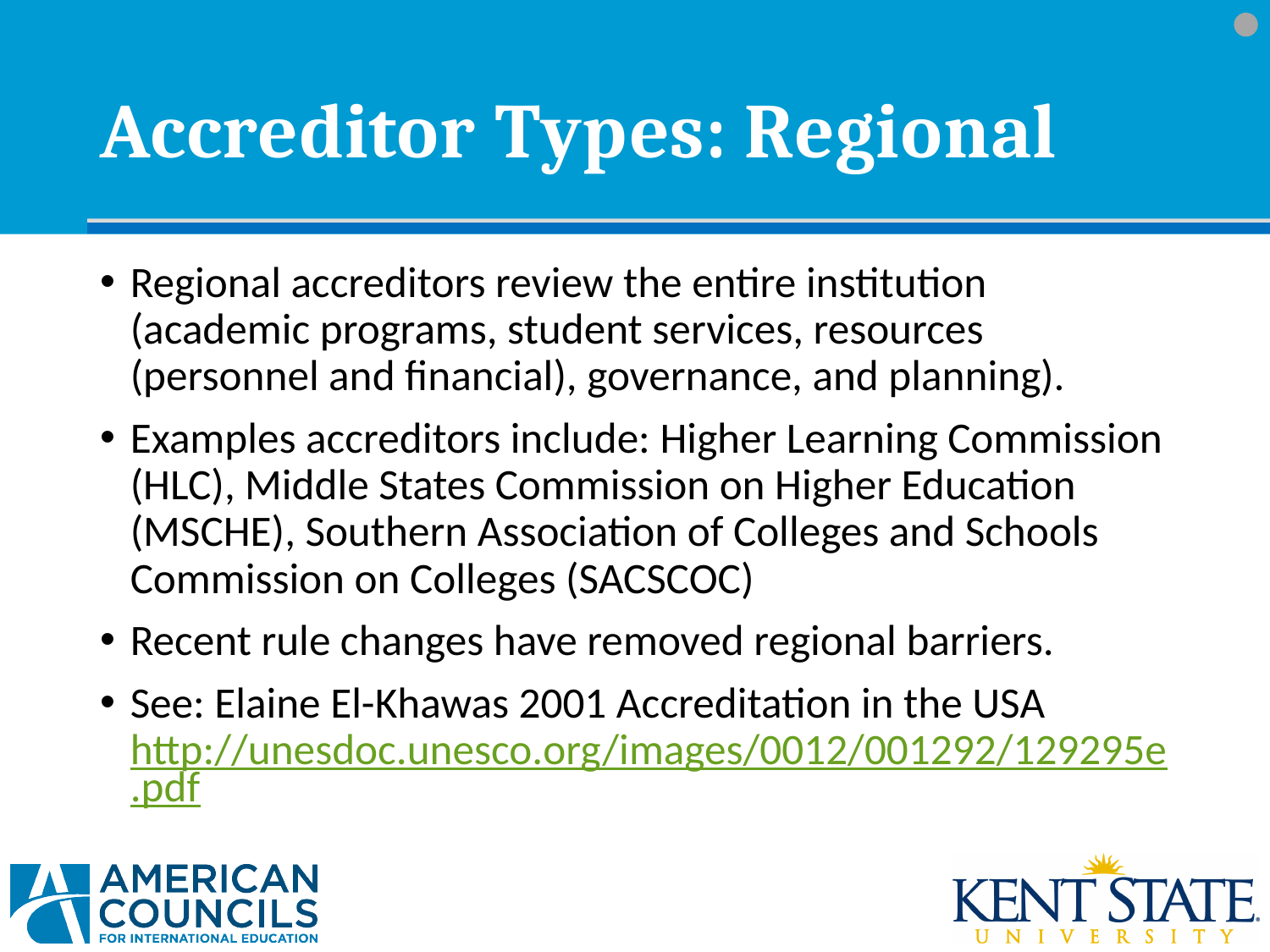

# Accreditor Types: Regional
Regional accreditors review the entire institution (academic programs, student services, resources (personnel and financial), governance, and planning).
Examples accreditors include: Higher Learning Commission (HLC), Middle States Commission on Higher Education (MSCHE), Southern Association of Colleges and Schools Commission on Colleges (SACSCOC)
Recent rule changes have removed regional barriers.
See: Elaine El-Khawas 2001 Accreditation in the USA http://unesdoc.unesco.org/images/0012/001292/129295e.pdf